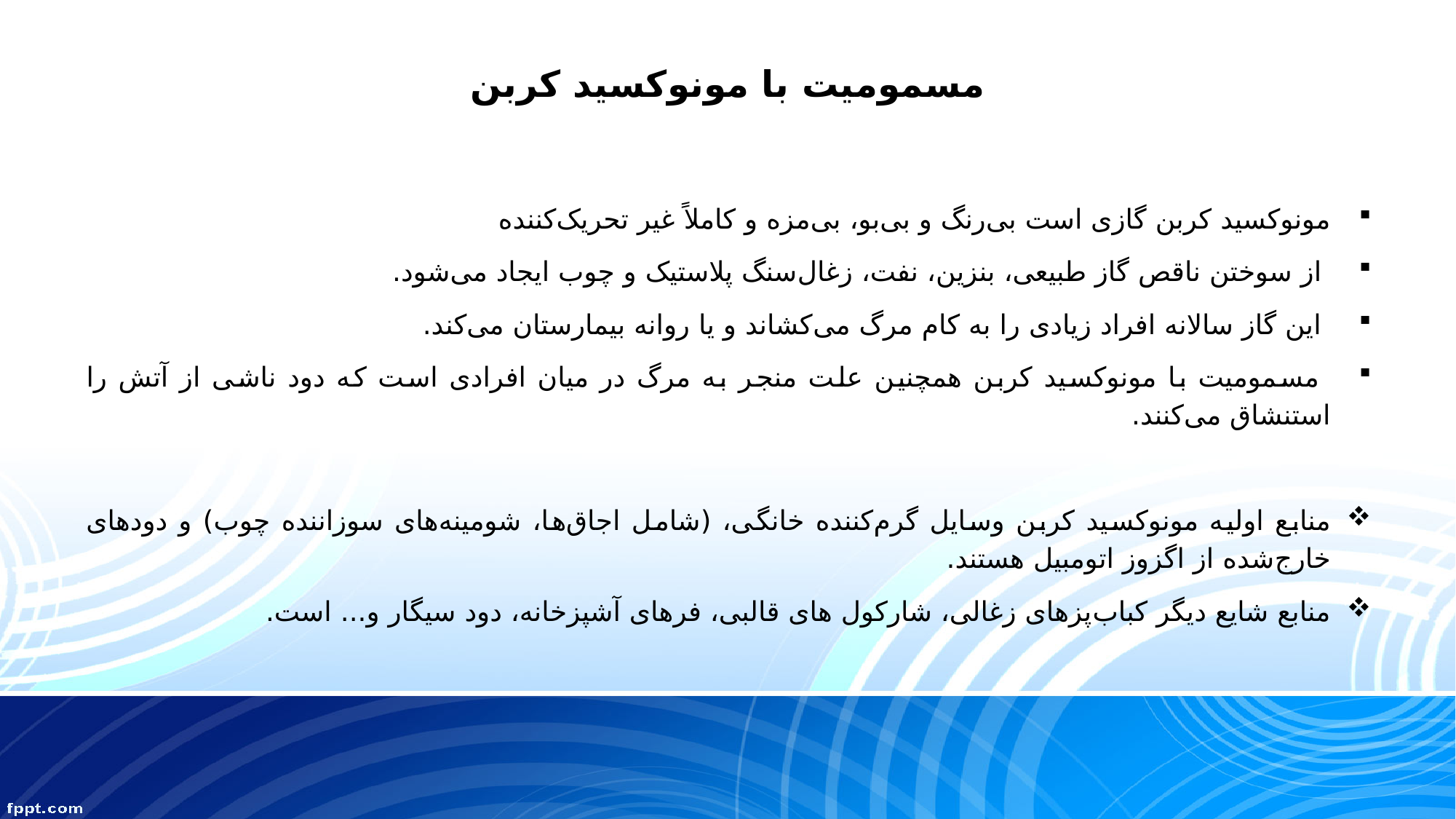

# مسمومیت با مونوکسید کربن
مونوکسید کربن گازی است بی‌رنگ و بی‌بو، بی‌مزه و کاملاً غیر تحریک‌کننده
 از سوختن ناقص گاز طبیعی، بنزین، نفت، زغال‌سنگ پلاستیک و چوب ایجاد می‌شود.
 این گاز سالانه افراد زیادی را به کام مرگ می‌کشاند و یا روانه بیمارستان می‌کند.
 مسمومیت با مونوکسید کربن همچنین علت منجر به مرگ در میان افرادی است که دود ناشی از آتش را استنشاق می‌کنند.

منابع اولیه مونوکسید کربن وسایل گرم‌کننده خانگی، (شامل اجاق‌ها، شومینه‌های سوزاننده چوب) و دودهای خارج‌شده از اگزوز اتومبیل هستند.
منابع شایع دیگر کباب‌پزهای زغالی، شارکول های قالبی، فرهای آشپزخانه، دود سیگار و... است.